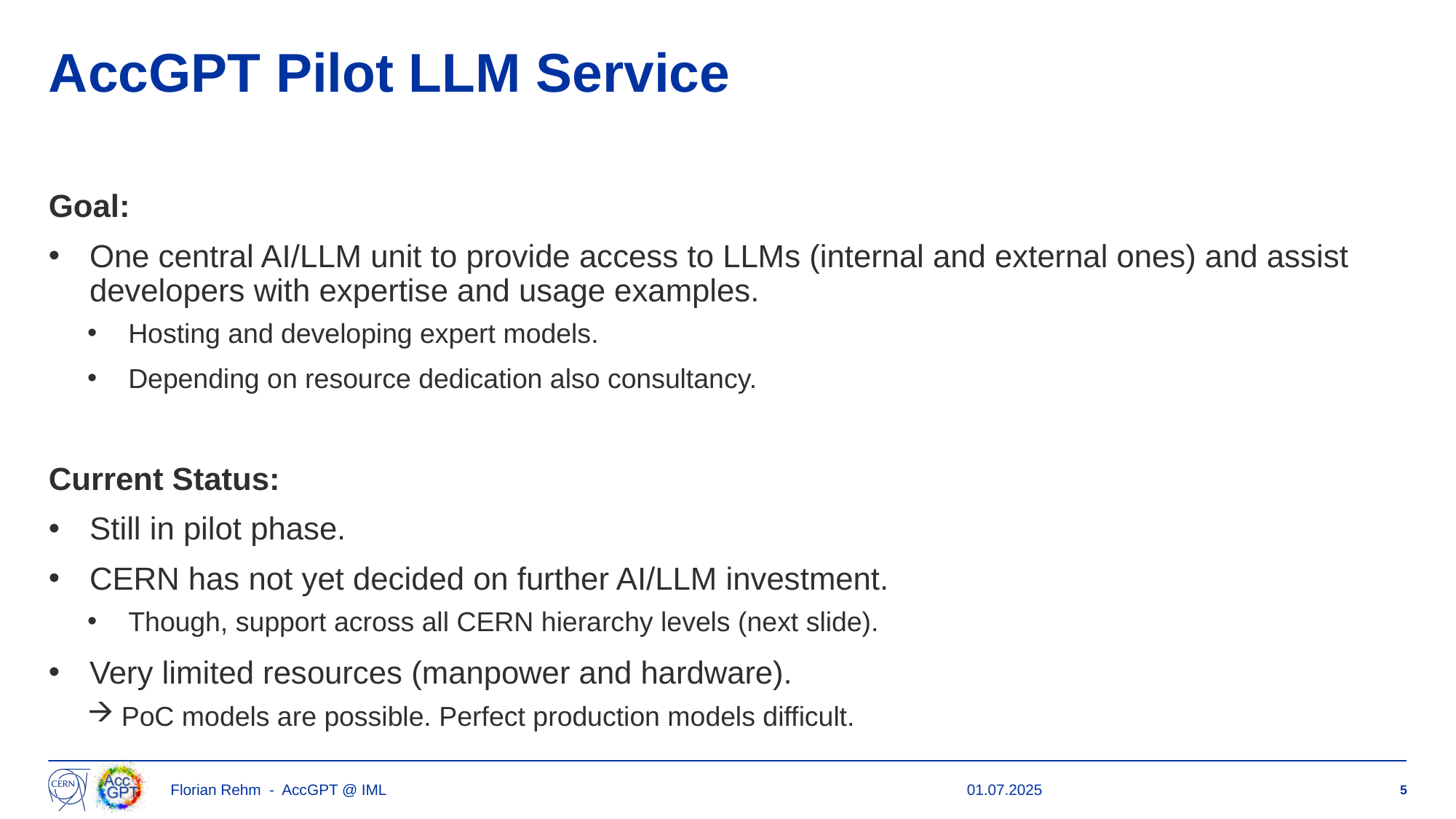

# AccGPT Pilot LLM Service
Goal:
One central AI/LLM unit to provide access to LLMs (internal and external ones) and assist developers with expertise and usage examples.
Hosting and developing expert models.
Depending on resource dedication also consultancy.

Current Status:
Still in pilot phase.
CERN has not yet decided on further AI/LLM investment.
Though, support across all CERN hierarchy levels (next slide).
Very limited resources (manpower and hardware).
PoC models are possible. Perfect production models difficult.

Florian Rehm  -  AccGPT @ IML
01.07.2025
5